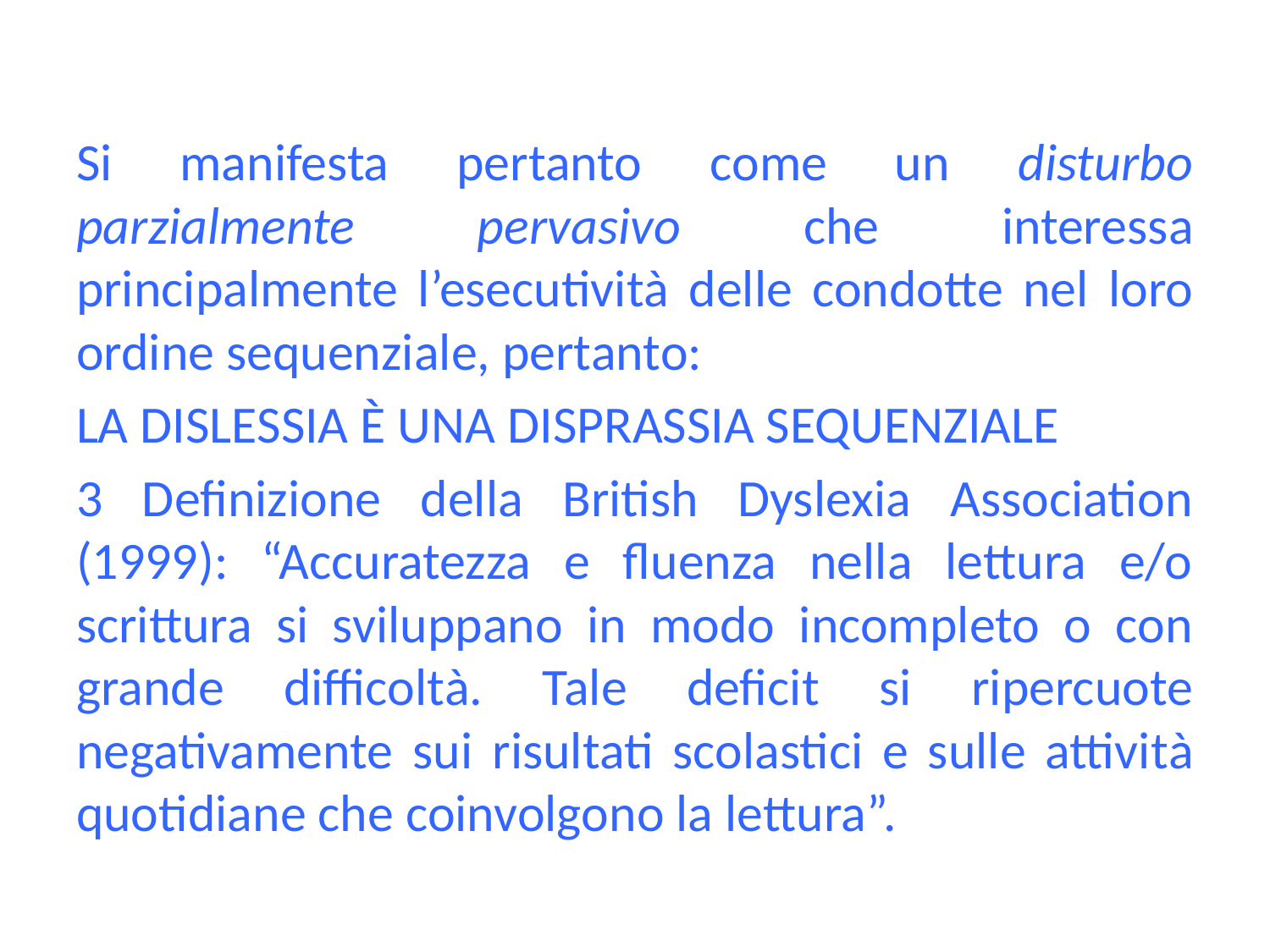

Si manifesta pertanto come un disturbo parzialmente pervasivo che interessa principalmente l’esecutività delle condotte nel loro ordine sequenziale, pertanto:
LA DISLESSIA È UNA DISPRASSIA SEQUENZIALE
3 Definizione della British Dyslexia Association (1999): “Accuratezza e fluenza nella lettura e/o scrittura si sviluppano in modo incompleto o con grande difficoltà. Tale deficit si ripercuote negativamente sui risultati scolastici e sulle attività quotidiane che coinvolgono la lettura”.